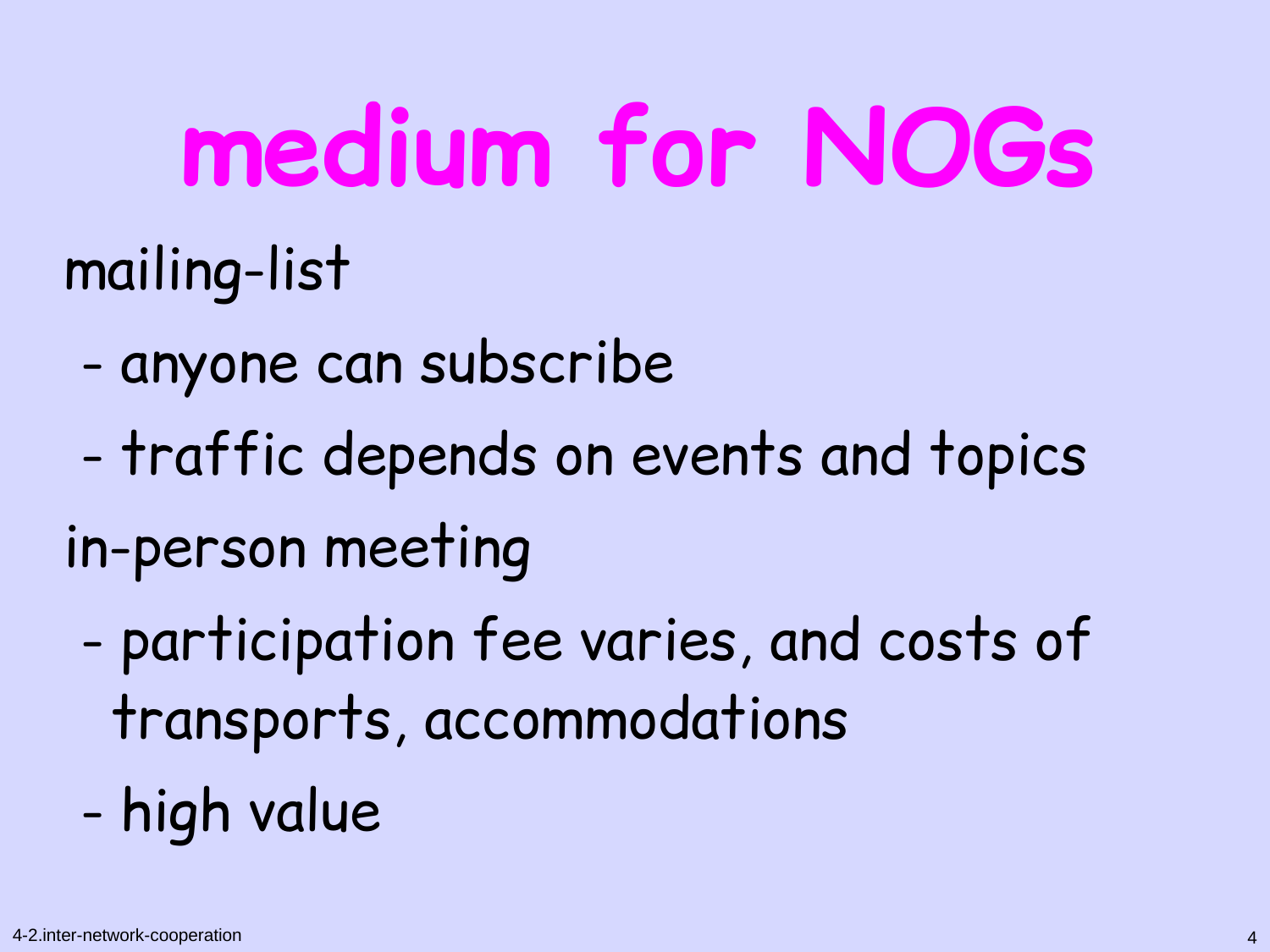

# medium for NOGs
mailing-list
 - anyone can subscribe
 - traffic depends on events and topics
in-person meeting
 - participation fee varies, and costs of  transports, accommodations
 - high value
4
4-2.inter-network-cooperation